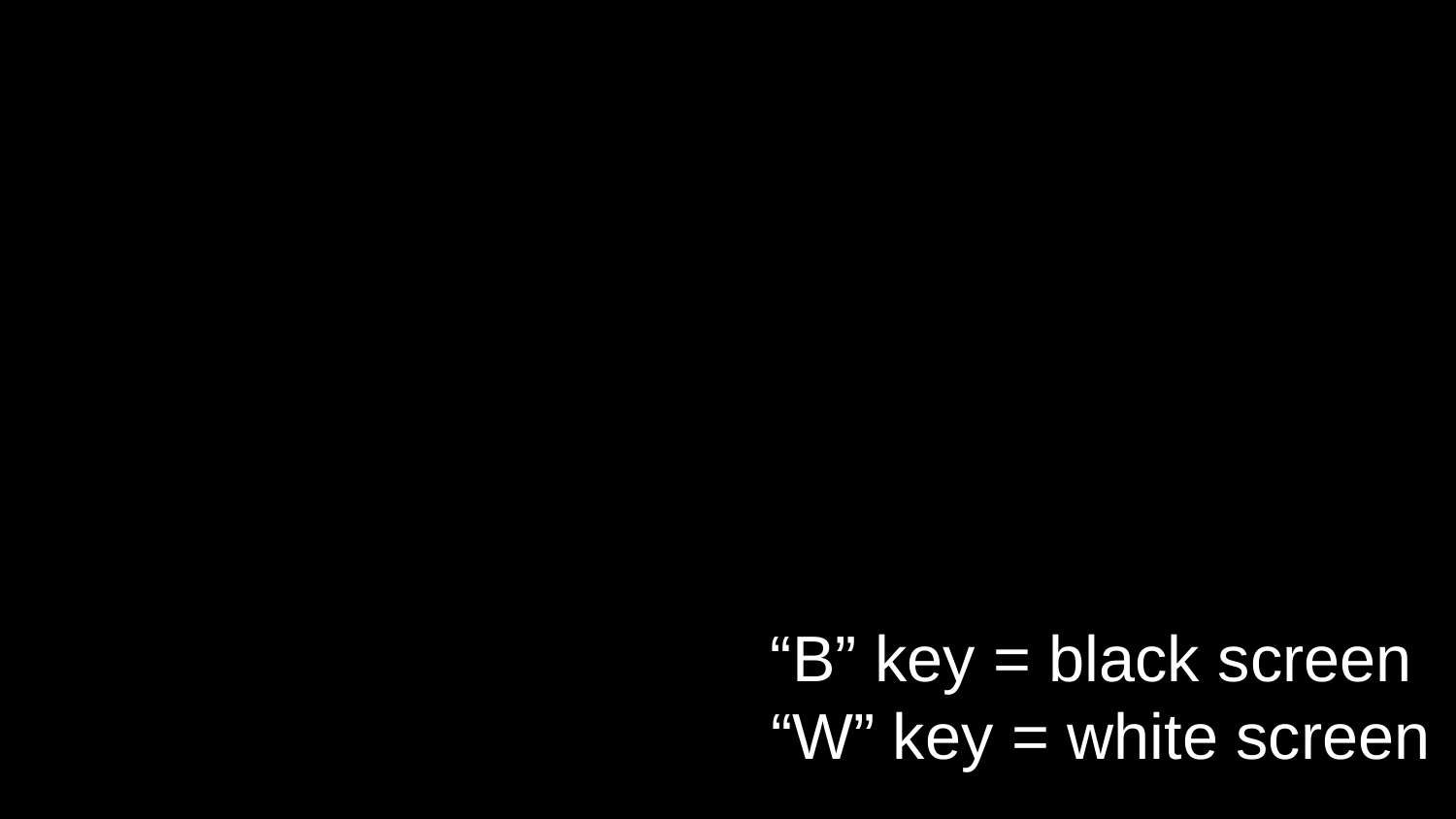

“B” key = black screen
“W” key = white screen